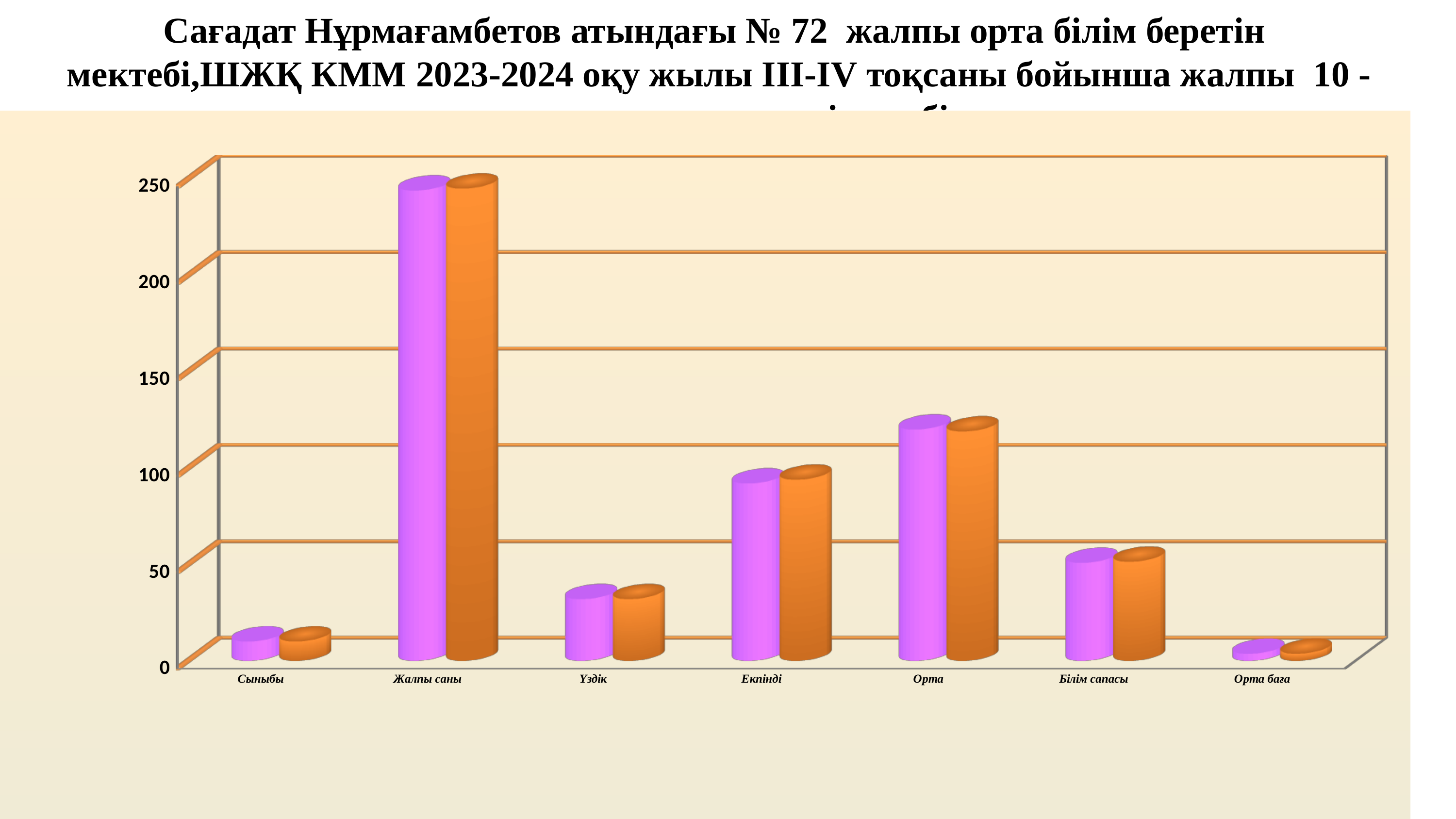

Сағадат Нұрмағамбетов атындағы № 72  жалпы орта білім беретін
мектебі,ШЖҚ КММ 2023-2024 оқу жылы ІIІ-ІV тоқсаны бойынша жалпы  10 - сыныптардың үлгерім есебі

[unsupported chart]